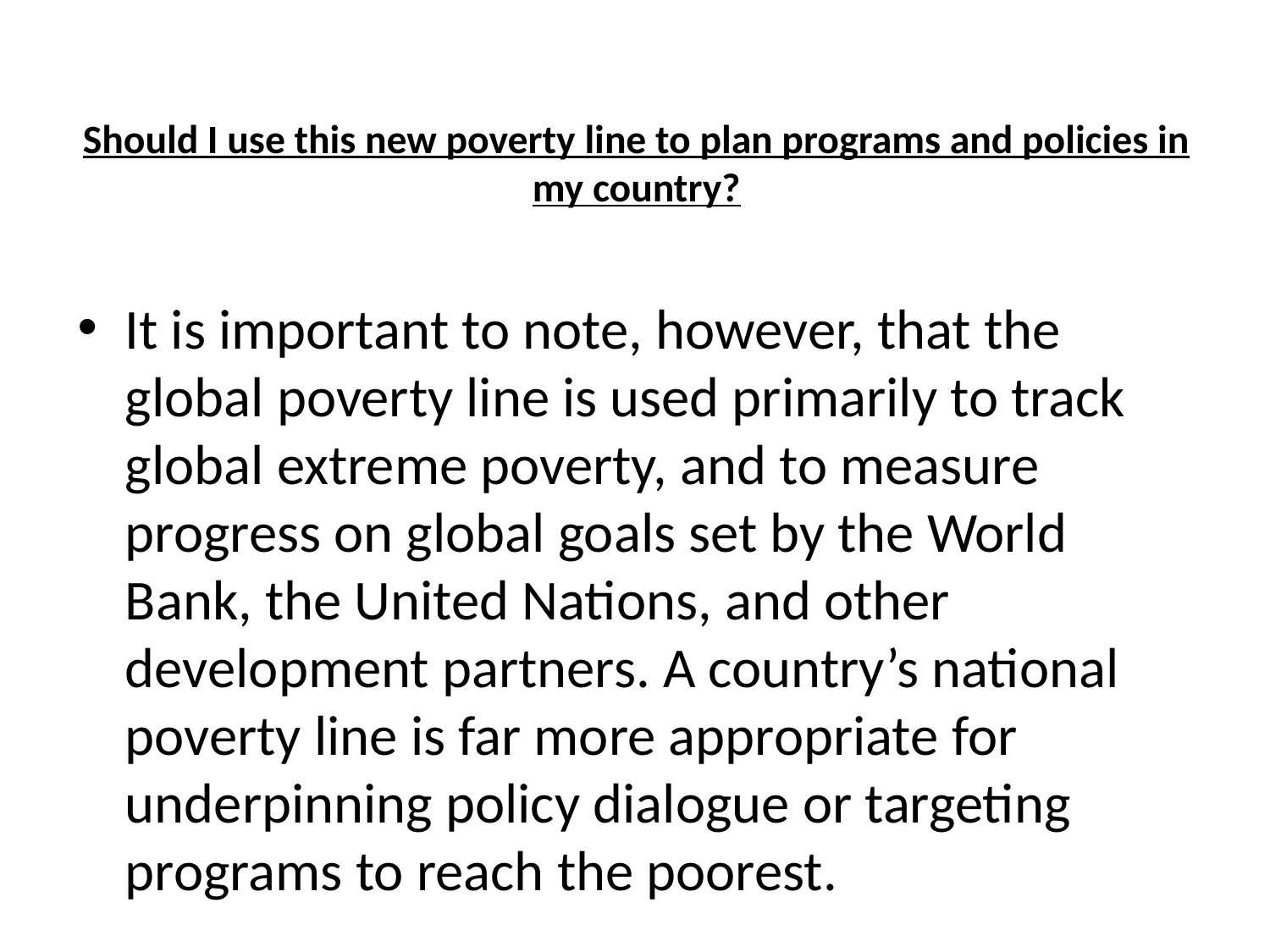

# Should I use this new poverty line to plan programs and policies in my country?
It is important to note, however, that the global poverty line is used primarily to track global extreme poverty, and to measure progress on global goals set by the World Bank, the United Nations, and other development partners. A country’s national poverty line is far more appropriate for underpinning policy dialogue or targeting programs to reach the poorest.